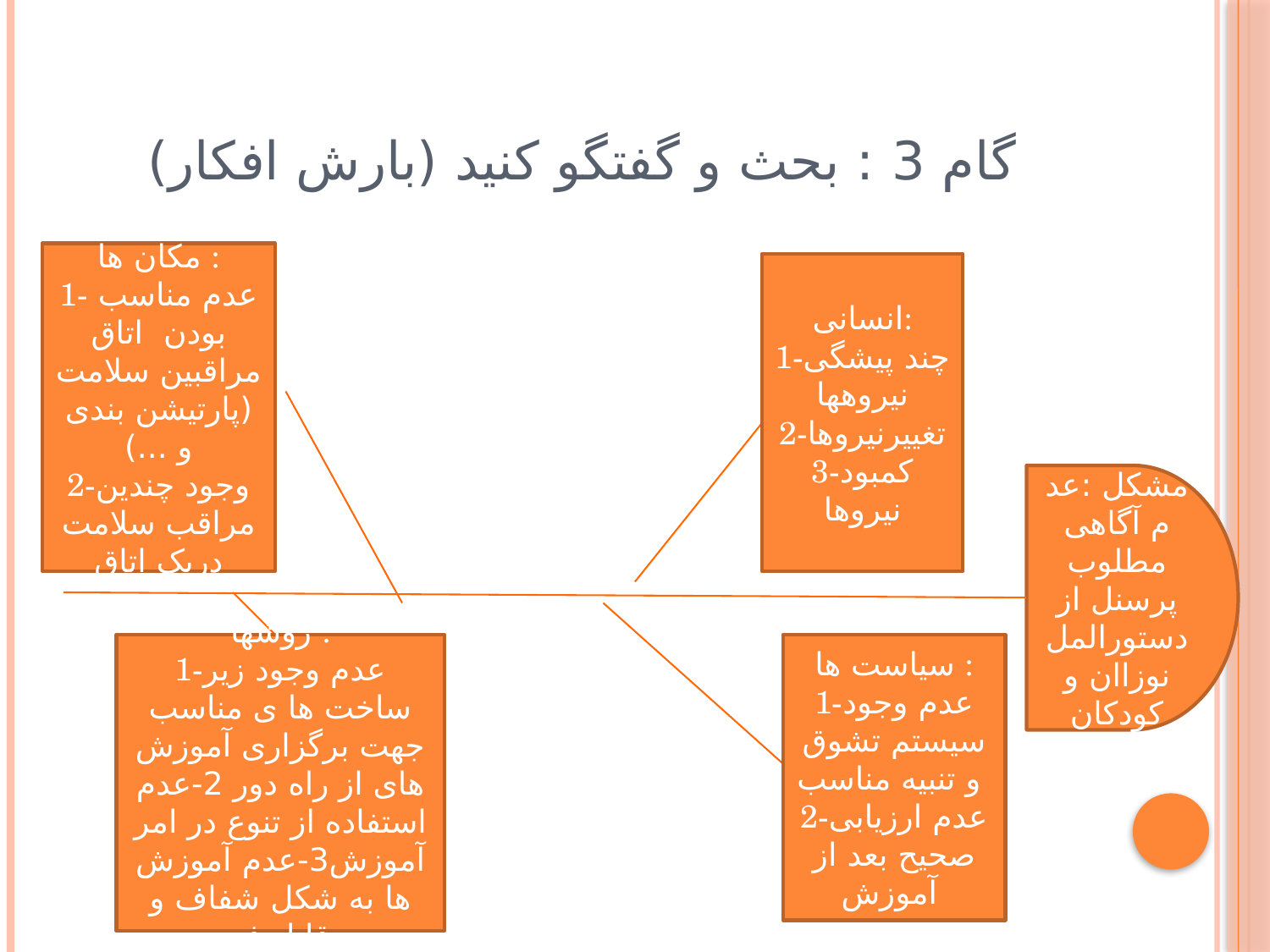

# گام 3 : بحث و گفتگو کنید (بارش افکار)
مکان ها :
1-عدم مناسب  بودن  اتاق مراقبین سلامت (پارتیشن بندی و ...)
2-وجود چندین مراقب سلامت دریک اتاق
انسانی:
1-چند پیشگی نیروهها
2-تغییرنیروها
3-کمبود نیروها
مشکل :عدم آگاهی مطلوب پرسنل از دستورالمل نوزاان و کودکان
روشها :
1-عدم وجود زیر ساخت ها ی مناسب جهت برگزاری آموزش های از راه دور 2-عدم استفاده از تنوع در امر آموزش3-عدم آموزش ها به شکل شفاف و قابل فهم
سیاست ها :
1-عدم وجود سیستم تشوق و تنبیه مناسب
2-عدم ارزیابی صحیح بعد از آموزش